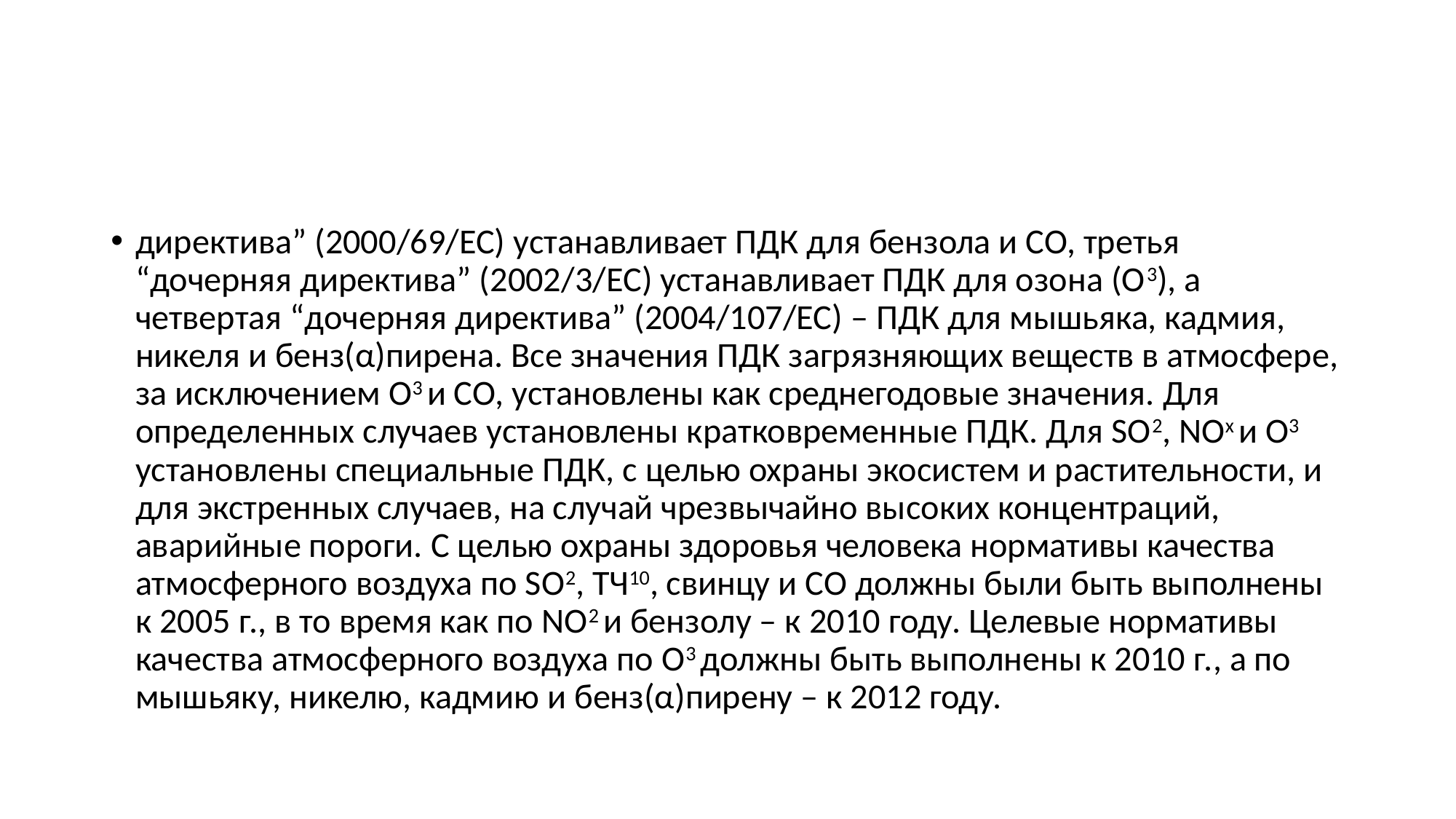

#
директива” (2000/69/EC) устанавливает ПДК для бензола и СО, третья “дочерняя директива” (2002/3/EC) устанавливает ПДК для озона (O3), а четвертая “дочерняя директива” (2004/107/EC) – ПДК для мышьяка, кадмия, никеля и бенз(α)пирена. Все значения ПДК загрязняющих веществ в атмосфере, за исключением O3 и СО, установлены как среднегодовые значения. Для определенных случаев установлены кратковременные ПДК. Для SO2, NOx и O3 установлены специальные ПДК, с целью охраны экосистем и растительности, и для экстренных случаев, на случай чрезвычайно высоких концентраций, аварийные пороги. С целью охраны здоровья человека нормативы качества атмосферного воздуха по SO2, ТЧ10, свинцу и СО должны были быть выполнены к 2005 г., в то время как по NO2 и бензолу – к 2010 году. Целевые нормативы качества атмосферного воздуха по O3 должны быть выполнены к 2010 г., а по мышьяку, никелю, кадмию и бенз(α)пирену – к 2012 году.